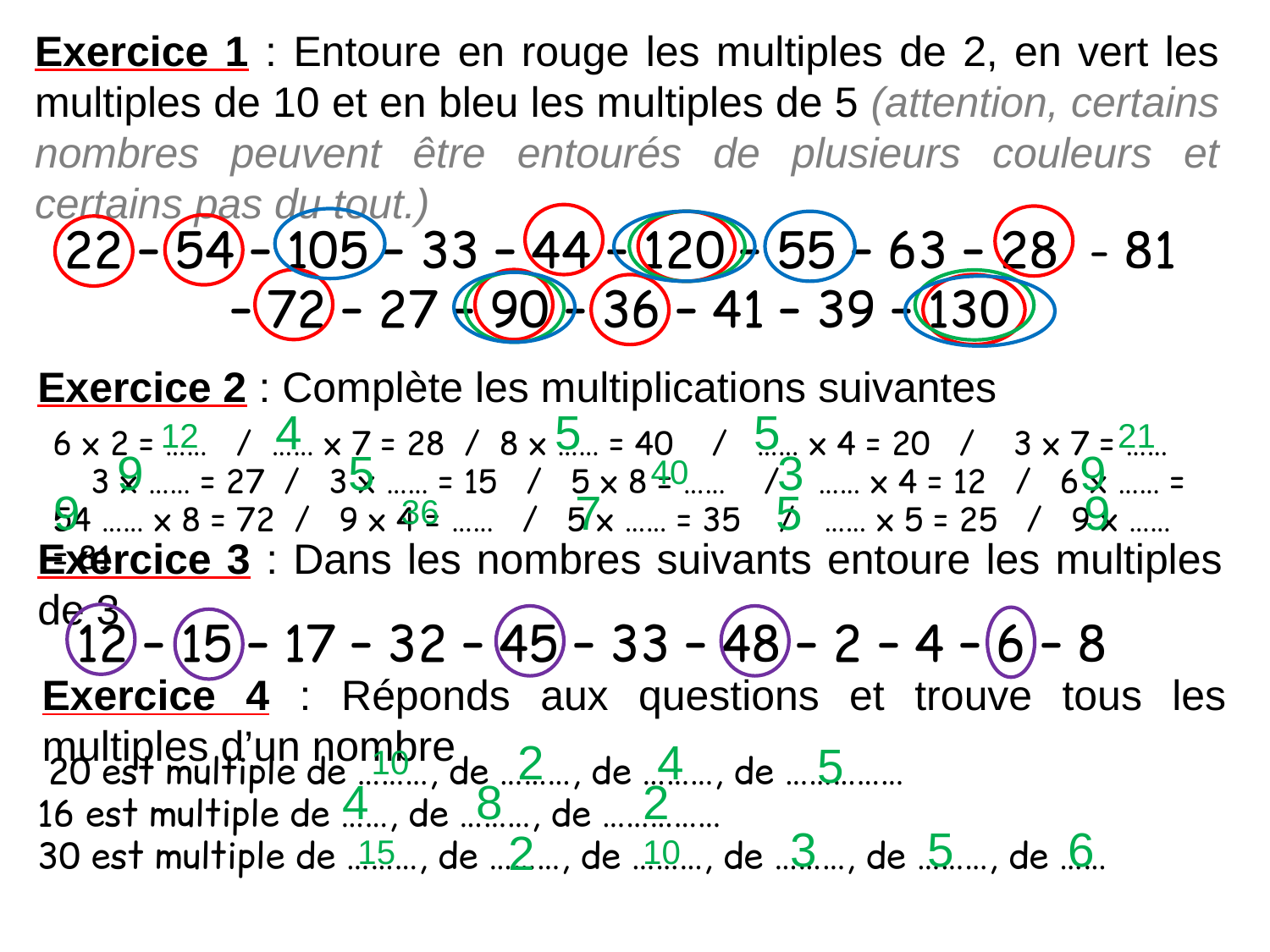

# Exercice 1 : Entoure en rouge les multiples de 2, en vert les multiples de 10 et en bleu les multiples de 5 (attention, certains nombres peuvent être entourés de plusieurs couleurs et certains pas du tout.)

22 – 54 – 105 – 33 – 44 – 120 – 55 – 63 – 28  - 81 – 72 – 27 – 90 – 36 – 41 – 39 – 130

Exercice 2 : Complète les multiplications suivantes
4
5
5
12
21
6 x 2 = ……   /  …… x 7 = 28  /  8 x …… = 40    /   …… x 4 = 20   /    3 x 7 = ……       3 x …… = 27  /   3 x …… = 15   /   5 x 8 = ……    /    …… x 4 = 12   /   6 x …… = 54 …… x 8 = 72  /   9 x 4 = ……   /   5 x …… = 35    /   …… x 5 = 25   /   9 x …… = 81
9
5
40
3
9

9
36
7
5
9
Exercice 3 : Dans les nombres suivants entoure les multiples de 3

 12 – 15 – 17 – 32 – 45 – 33 – 48 – 2 – 4 – 6 – 8

Exercice 4 : Réponds aux questions et trouve tous les multiples d’un nombre
10
2
4
5
 20 est multiple de ………, de ………, de ………, de ……………
16 est multiple de ……, de ………, de ……………
30 est multiple de ………, de ………, de ………, de ………, de ………, de ……
4
8
2
3
5
6
15
2
10